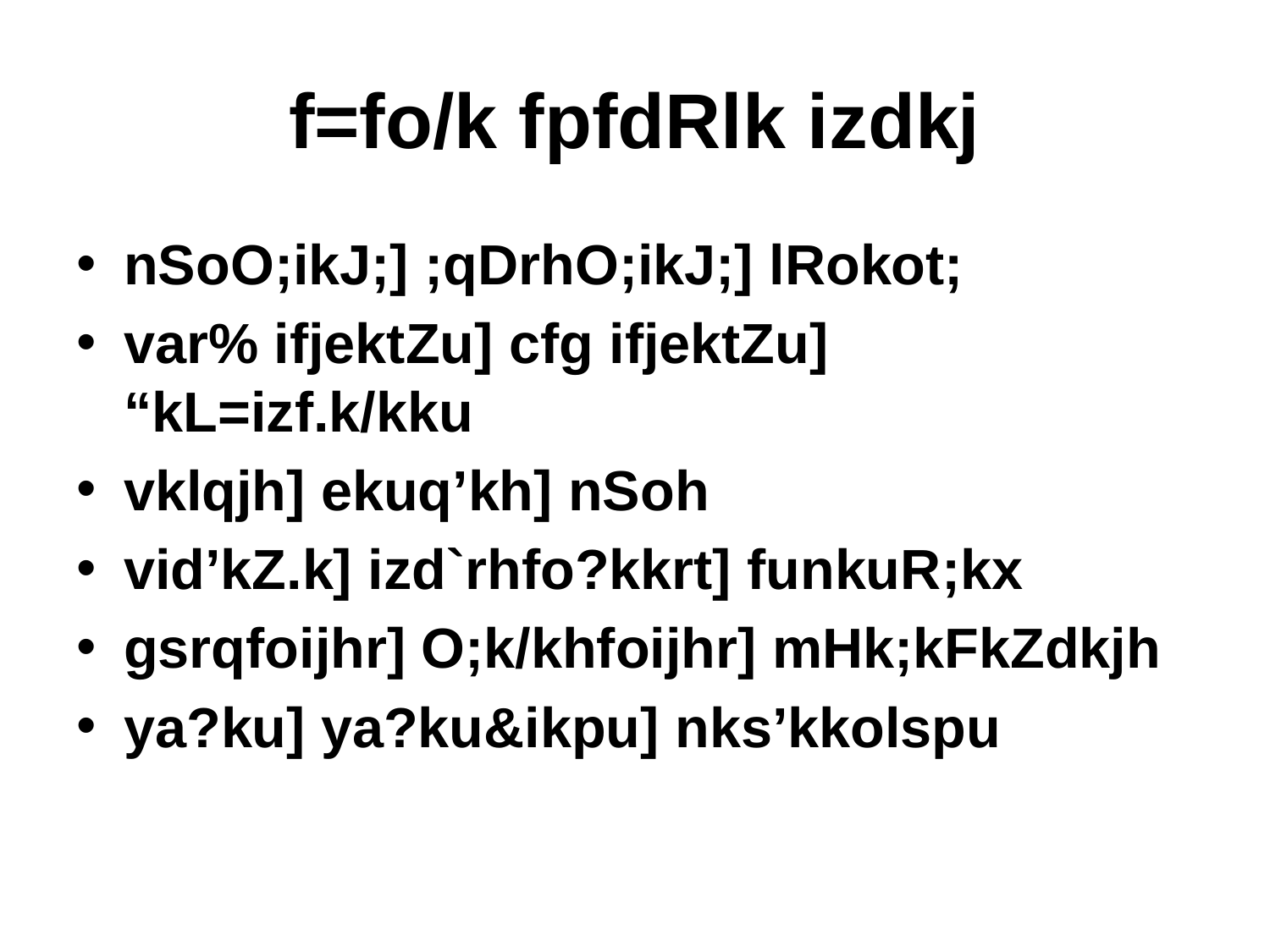

# f=fo/k fpfdRlk izdkj
nSoO;ikJ;] ;qDrhO;ikJ;] lRokot;
var% ifjektZu] cfg ifjektZu] “kL=izf.k/kku
vklqjh] ekuq’kh] nSoh
vid’kZ.k] izd`rhfo?kkrt] funkuR;kx
gsrqfoijhr] O;k/khfoijhr] mHk;kFkZdkjh
ya?ku] ya?ku&ikpu] nks’kkolspu